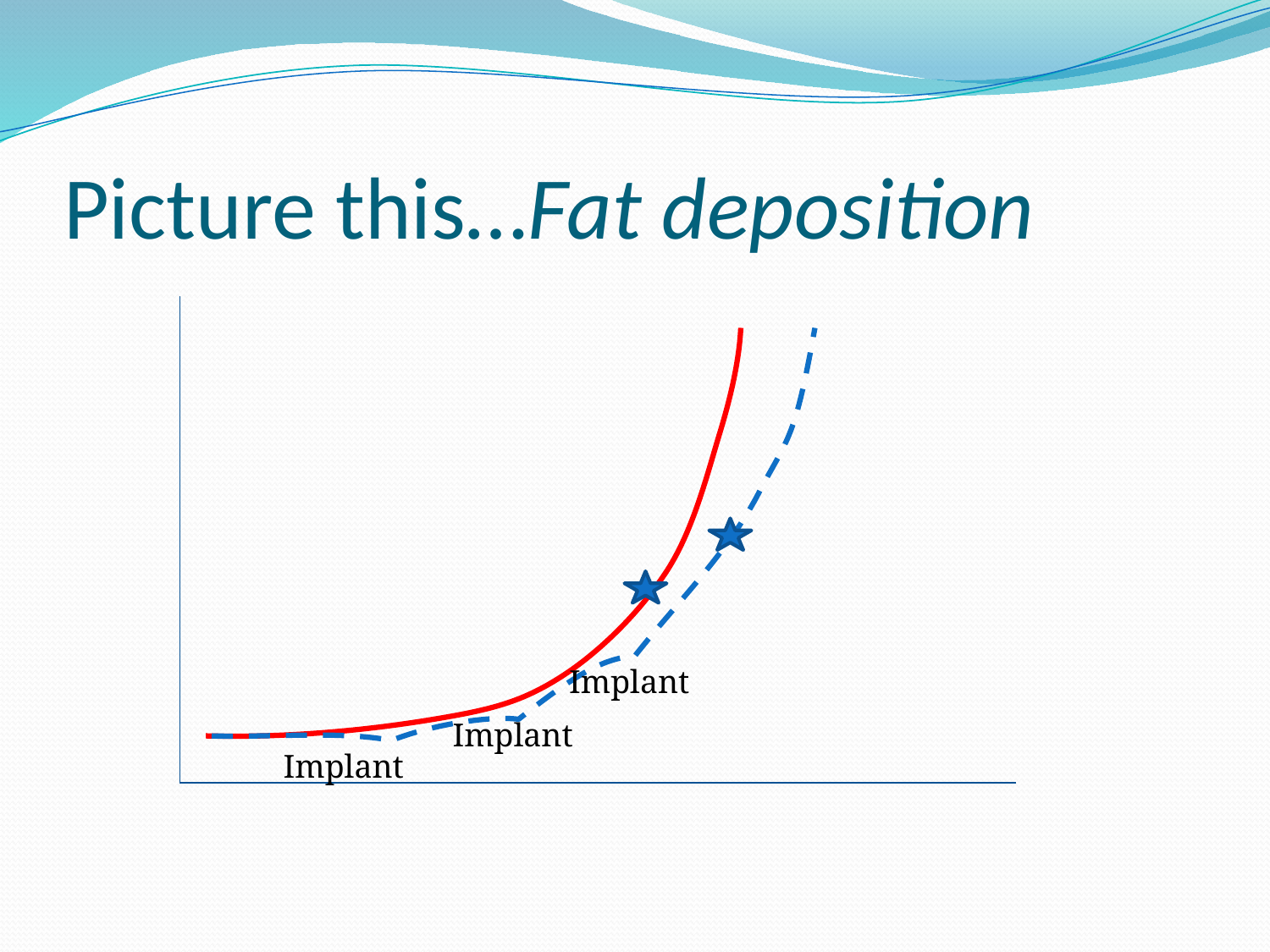

# Picture this…Fat deposition

Implant
Implant
Implant